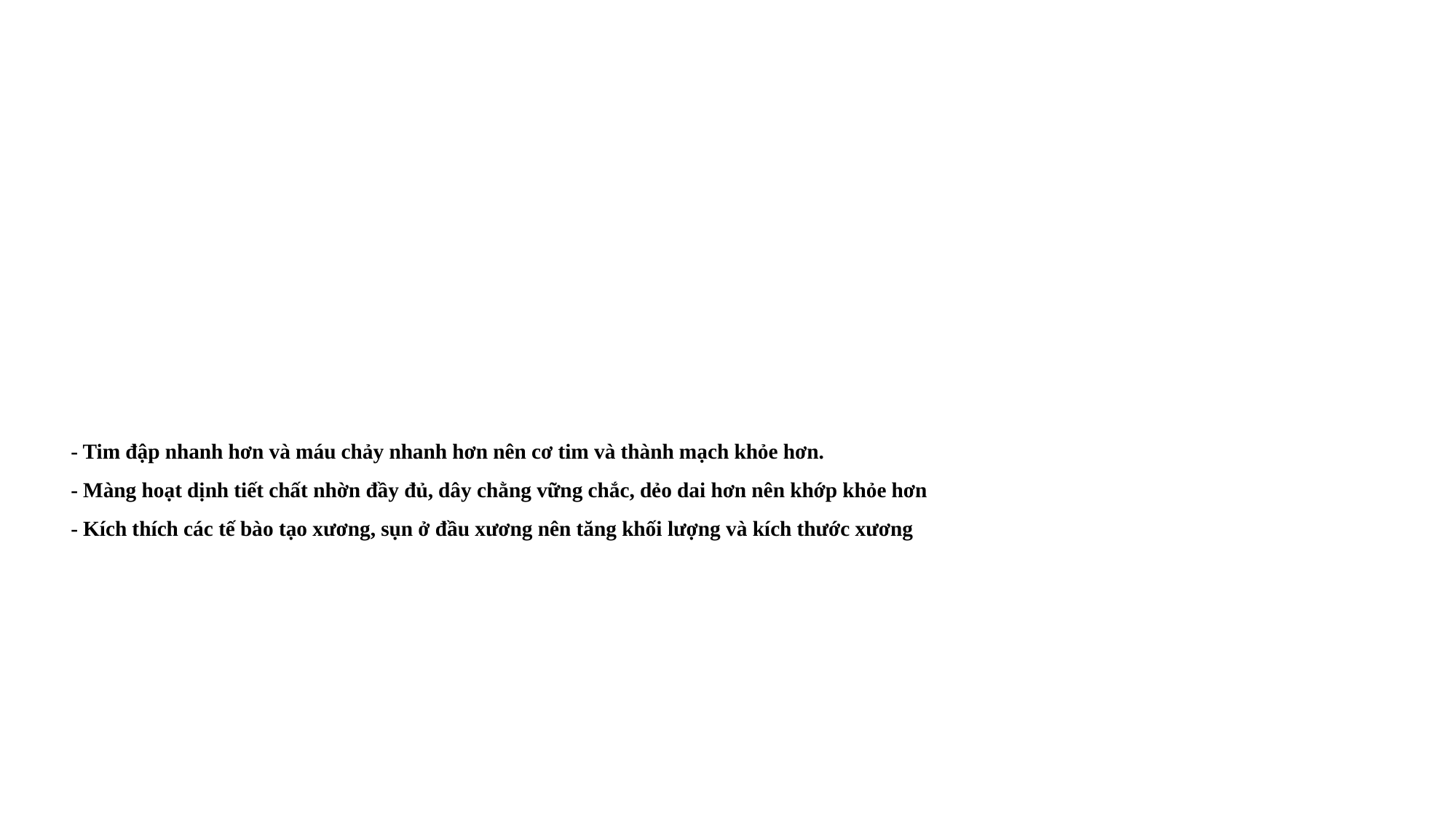

# - Tim đập nhanh hơn và máu chảy nhanh hơn nên cơ tim và thành mạch khỏe hơn. - Màng hoạt dịnh tiết chất nhờn đầy đủ, dây chằng vững chắc, dẻo dai hơn nên khớp khỏe hơn - Kích thích các tế bào tạo xương, sụn ở đầu xương nên tăng khối lượng và kích thước xương